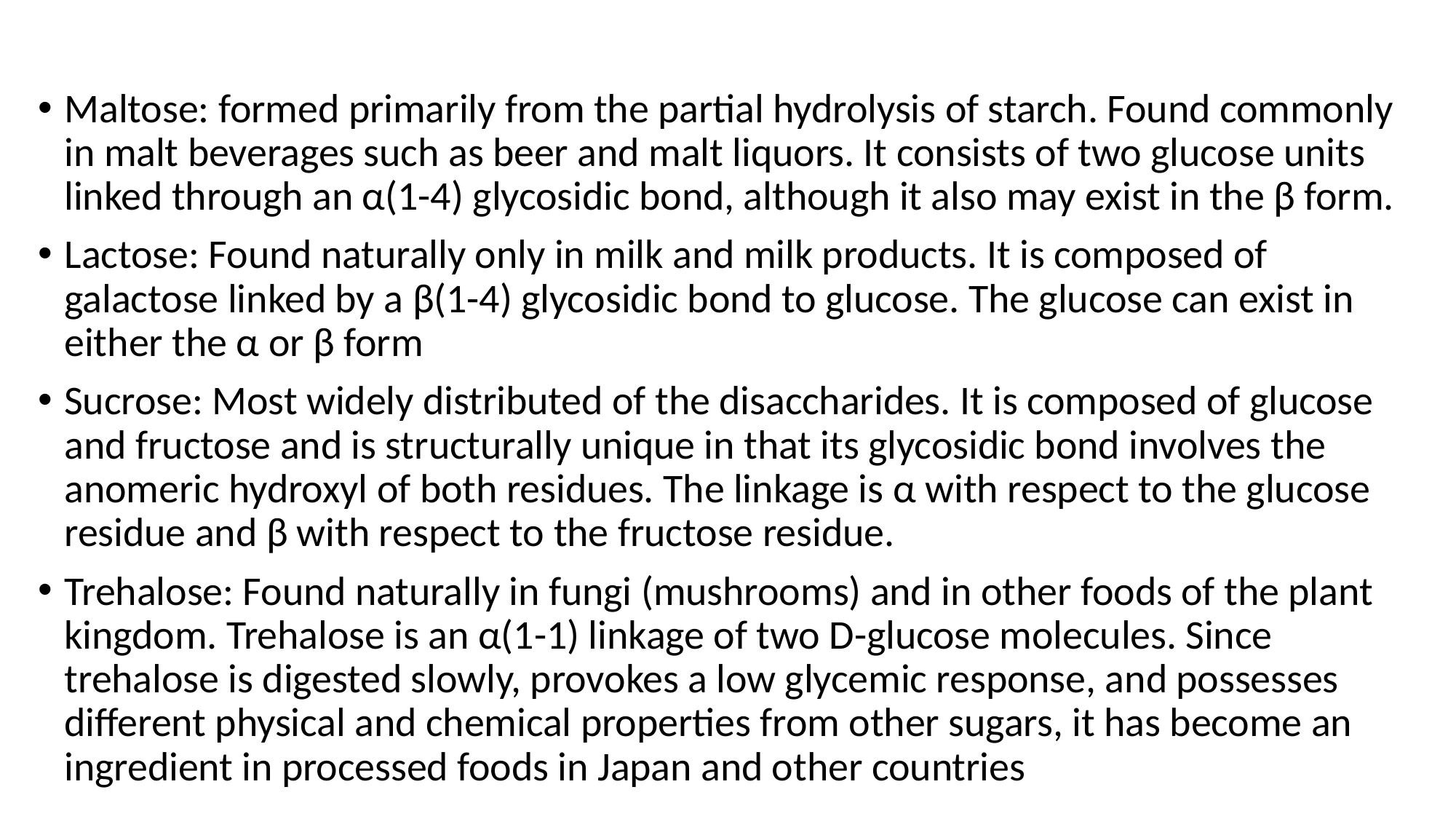

Maltose: formed primarily from the partial hydrolysis of starch. Found commonly in malt beverages such as beer and malt liquors. It consists of two glucose units linked through an α(1-4) glycosidic bond, although it also may exist in the β form.
Lactose: Found naturally only in milk and milk products. It is composed of galactose linked by a β(1-4) glycosidic bond to glucose. The glucose can exist in either the α or β form
Sucrose: Most widely distributed of the disaccharides. It is composed of glucose and fructose and is structurally unique in that its glycosidic bond involves the anomeric hydroxyl of both residues. The linkage is α with respect to the glucose residue and β with respect to the fructose residue.
Trehalose: Found naturally in fungi (mushrooms) and in other foods of the plant kingdom. Trehalose is an α(1-1) linkage of two D-glucose molecules. Since trehalose is digested slowly, provokes a low glycemic response, and possesses different physical and chemical properties from other sugars, it has become an ingredient in processed foods in Japan and other countries